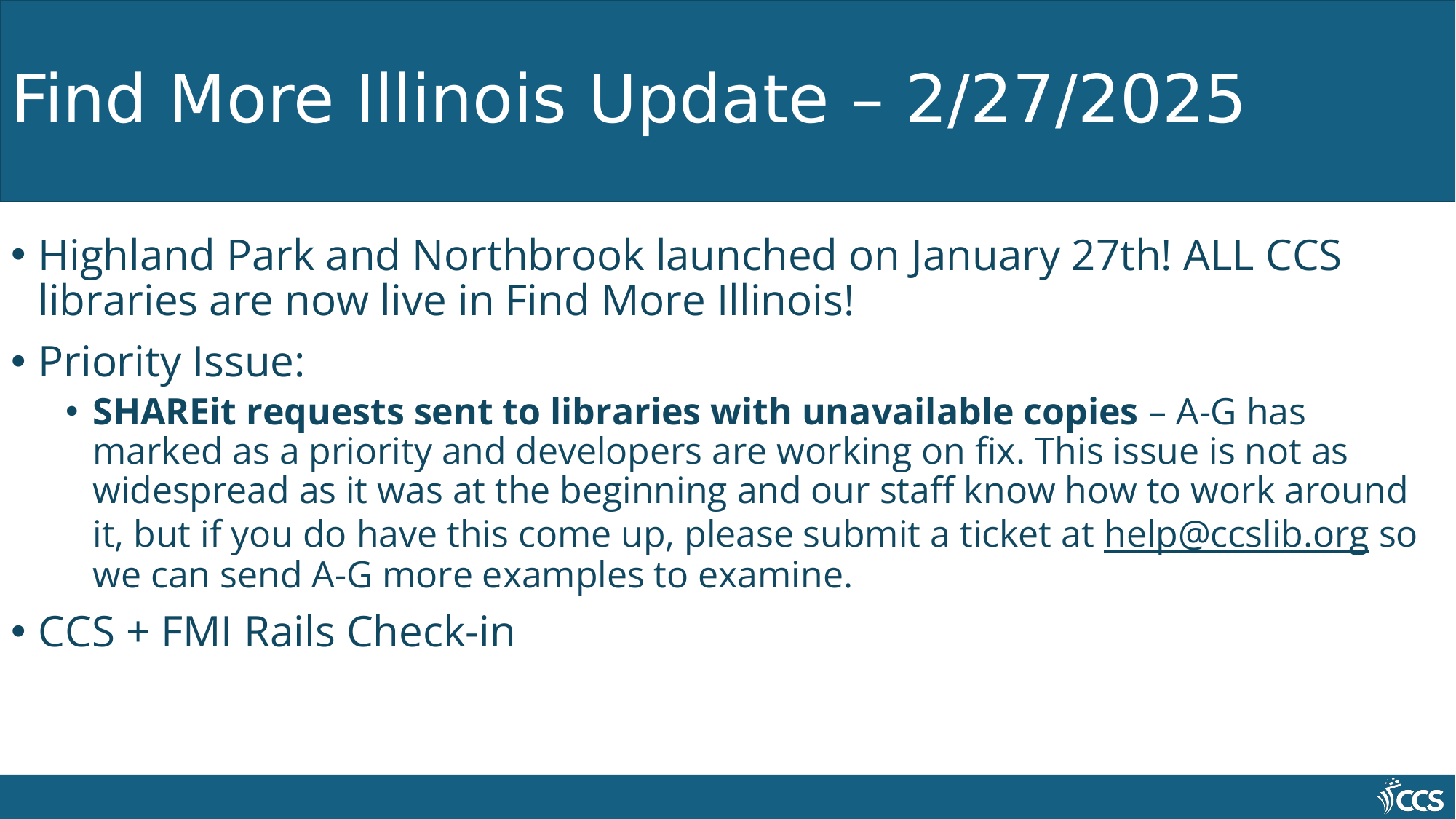

# Find More Illinois Update – 2/27/2025
Highland Park and Northbrook launched on January 27th! ALL CCS libraries are now live in Find More Illinois!
Priority Issue:
SHAREit requests sent to libraries with unavailable copies – A-G has marked as a priority and developers are working on fix. This issue is not as widespread as it was at the beginning and our staff know how to work around it, but if you do have this come up, please submit a ticket at help@ccslib.org so we can send A-G more examples to examine.
CCS + FMI Rails Check-in